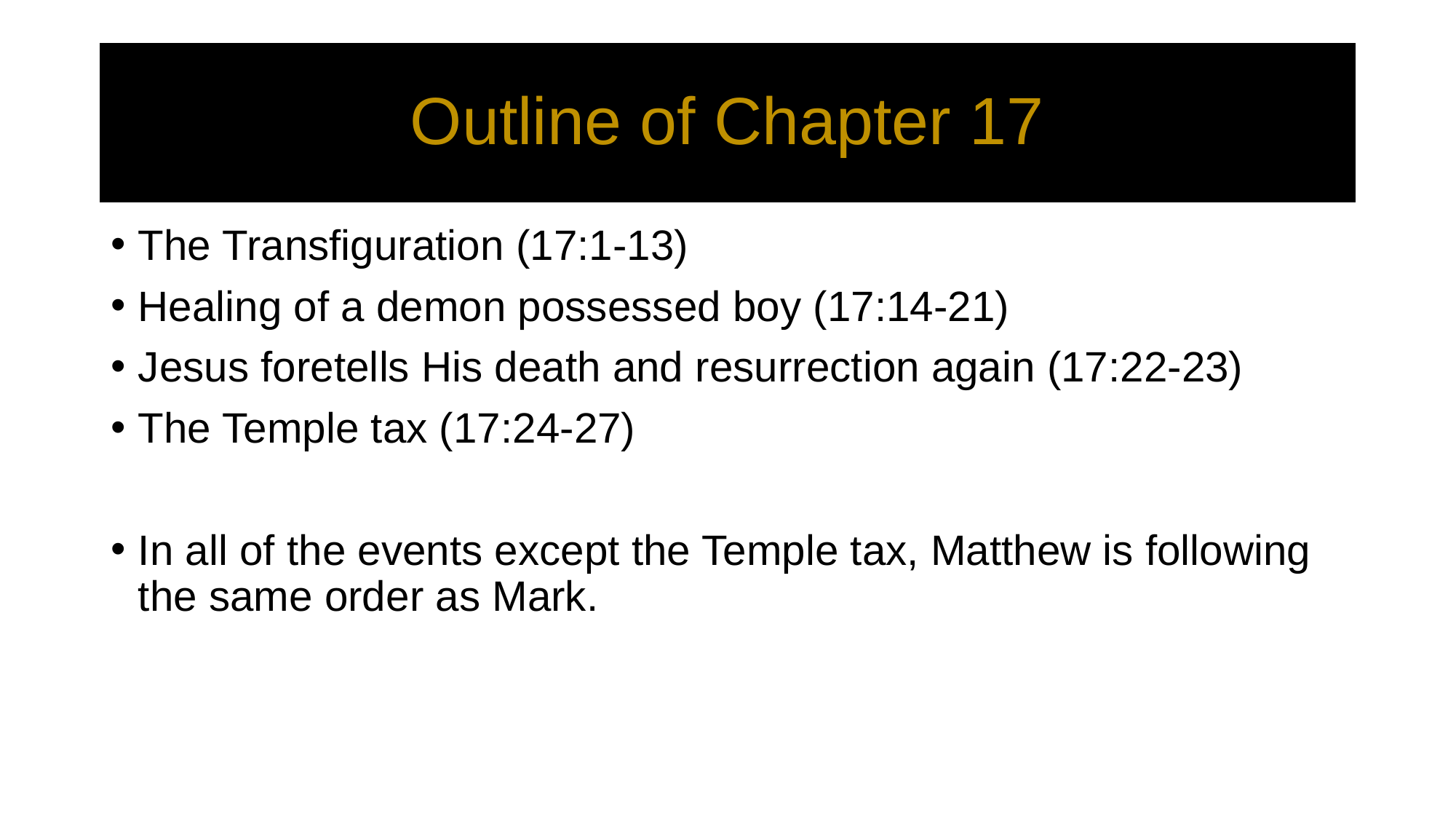

# Outline of Chapter 17
The Transfiguration (17:1-13)
Healing of a demon possessed boy (17:14-21)
Jesus foretells His death and resurrection again (17:22-23)
The Temple tax (17:24-27)

In all of the events except the Temple tax, Matthew is following the same order as Mark.